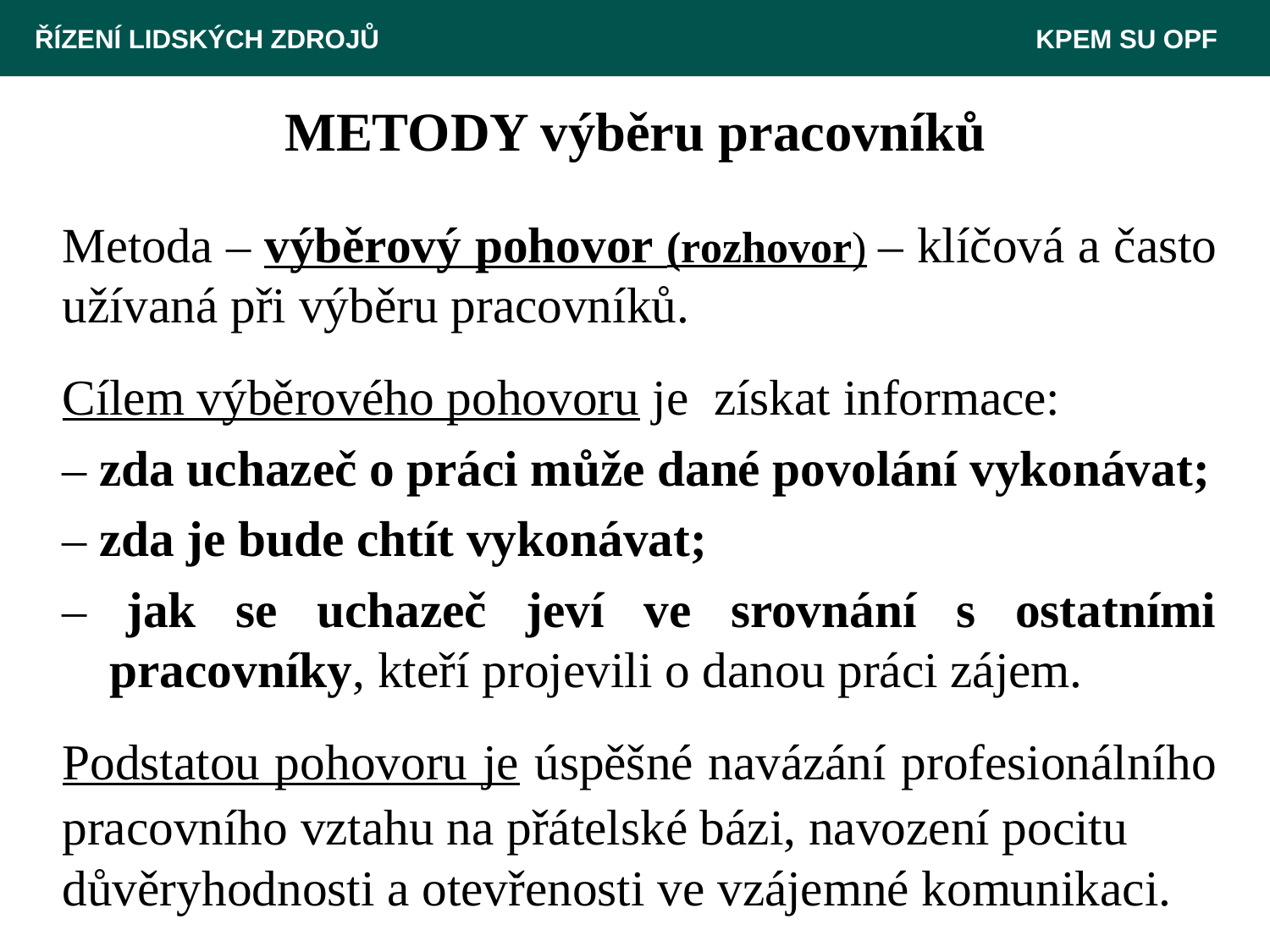

ŘÍZENÍ LIDSKÝCH ZDROJŮ 						 KPEM SU OPF
# METODY výběru pracovníků
Metoda – výběrový pohovor (rozhovor) – klíčová a často
užívaná při výběru pracovníků.
Cílem výběrového pohovoru je  získat informace:
– zda uchazeč o práci může dané povolání vykonávat;
– zda je bude chtít vykonávat;
– jak se uchazeč jeví ve srovnání s ostatními pracovníky, kteří projevili o danou práci zájem.
Podstatou pohovoru je úspěšné navázání profesionálního
pracovního vztahu na přátelské bázi, navození pocitu
důvěryhodnosti a otevřenosti ve vzájemné komunikaci.